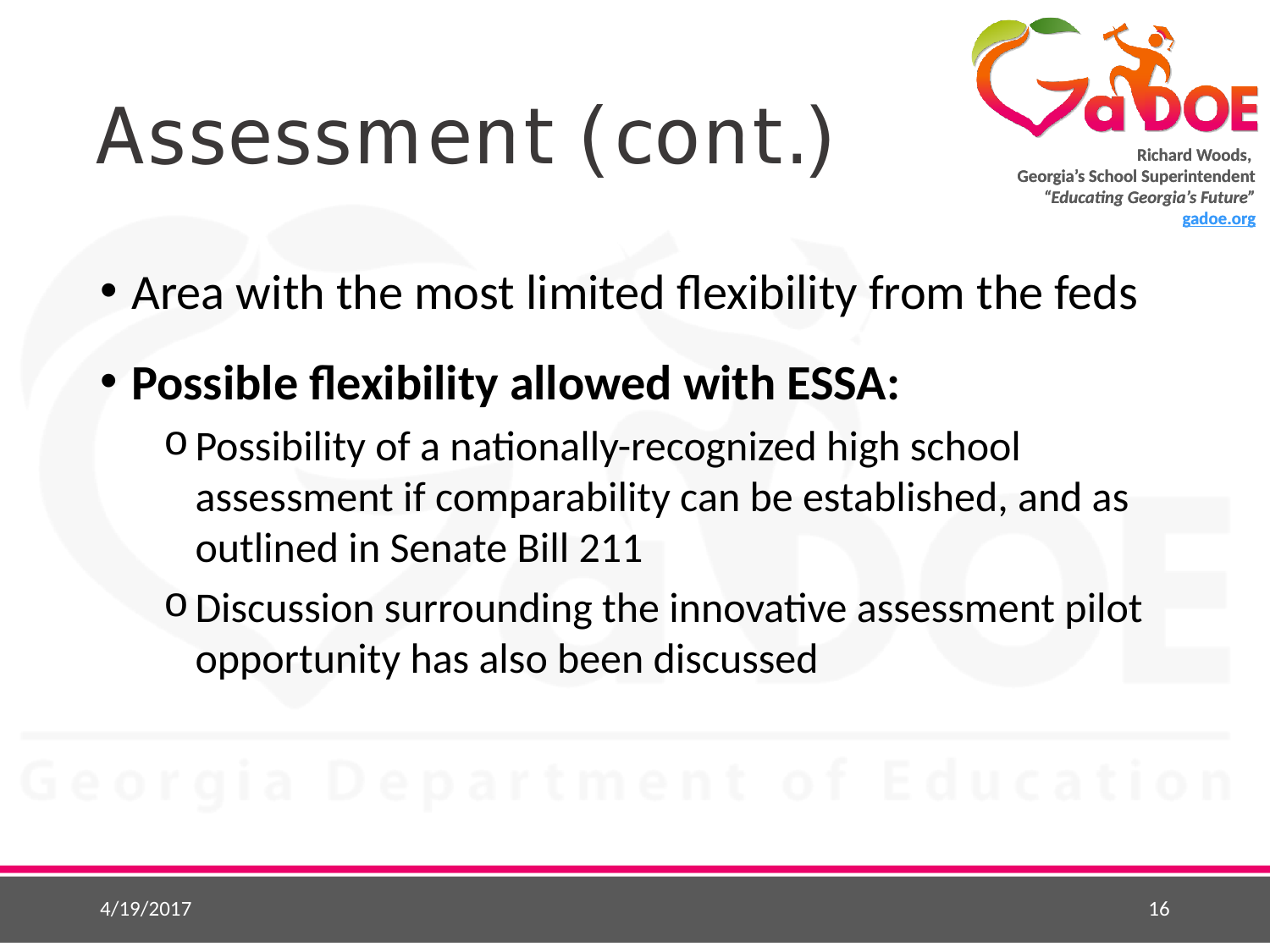

# Assessment (cont.)
Area with the most limited flexibility from the feds
Possible flexibility allowed with ESSA:
Possibility of a nationally-recognized high school assessment if comparability can be established, and as outlined in Senate Bill 211
Discussion surrounding the innovative assessment pilot opportunity has also been discussed

4/19/2017
16